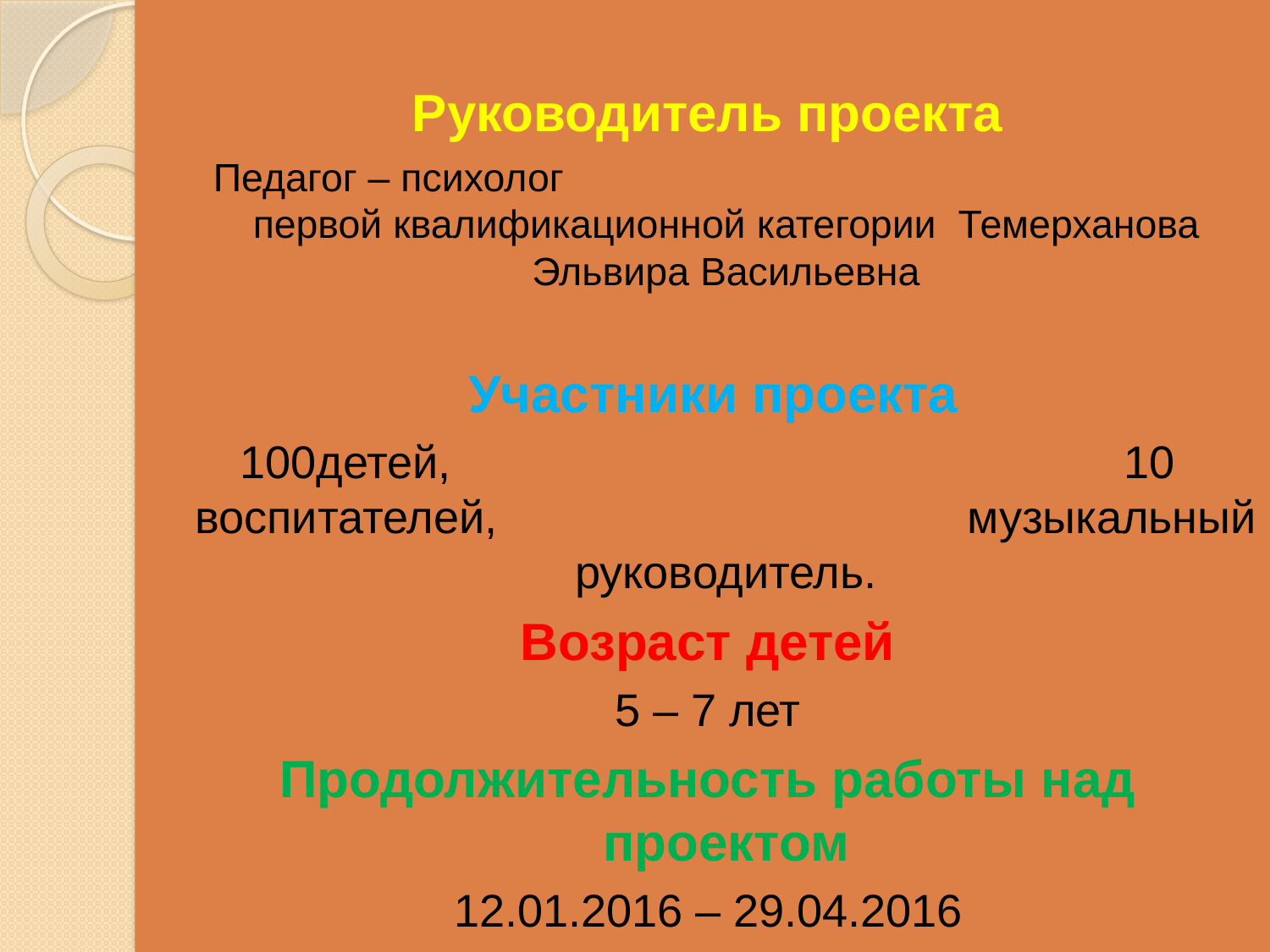

Руководитель проекта
Педагог – психолог                                                           первой квалификационной категории  Темерханова Эльвира Васильевна

 Участники проекта
100детей,                                                     10 воспитателей,                                     музыкальный руководитель.
Возраст детей
5 – 7 лет
Продолжительность работы над проектом
12.01.2016 – 29.04.2016
#